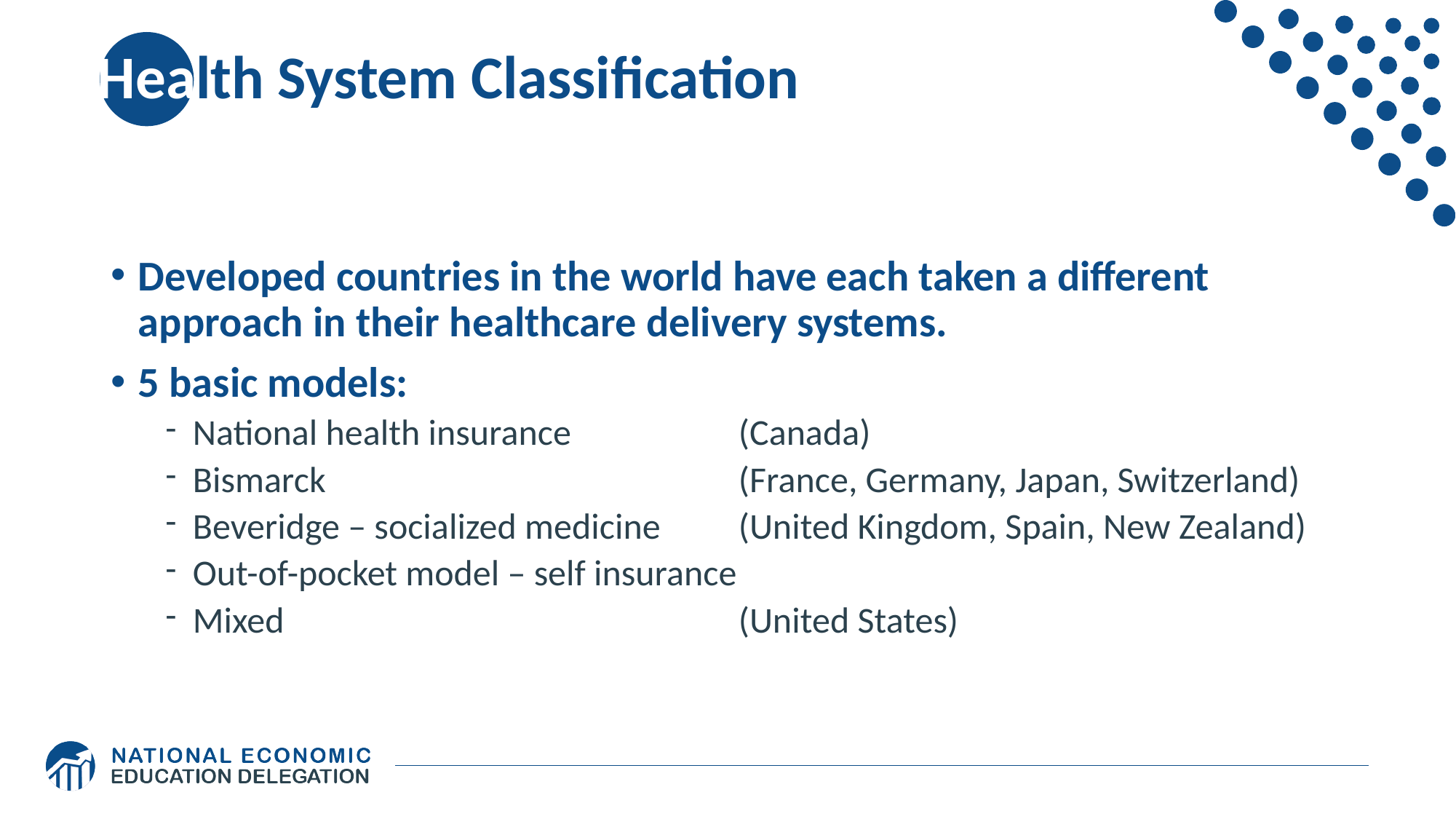

# Health System Classification
Developed countries in the world have each taken a different approach in their healthcare delivery systems.
5 basic models:
National health insurance 		(Canada)
Bismarck 				(France, Germany, Japan, Switzerland)
Beveridge – socialized medicine 	(United Kingdom, Spain, New Zealand)
Out-of-pocket model – self insurance
Mixed 					(United States)